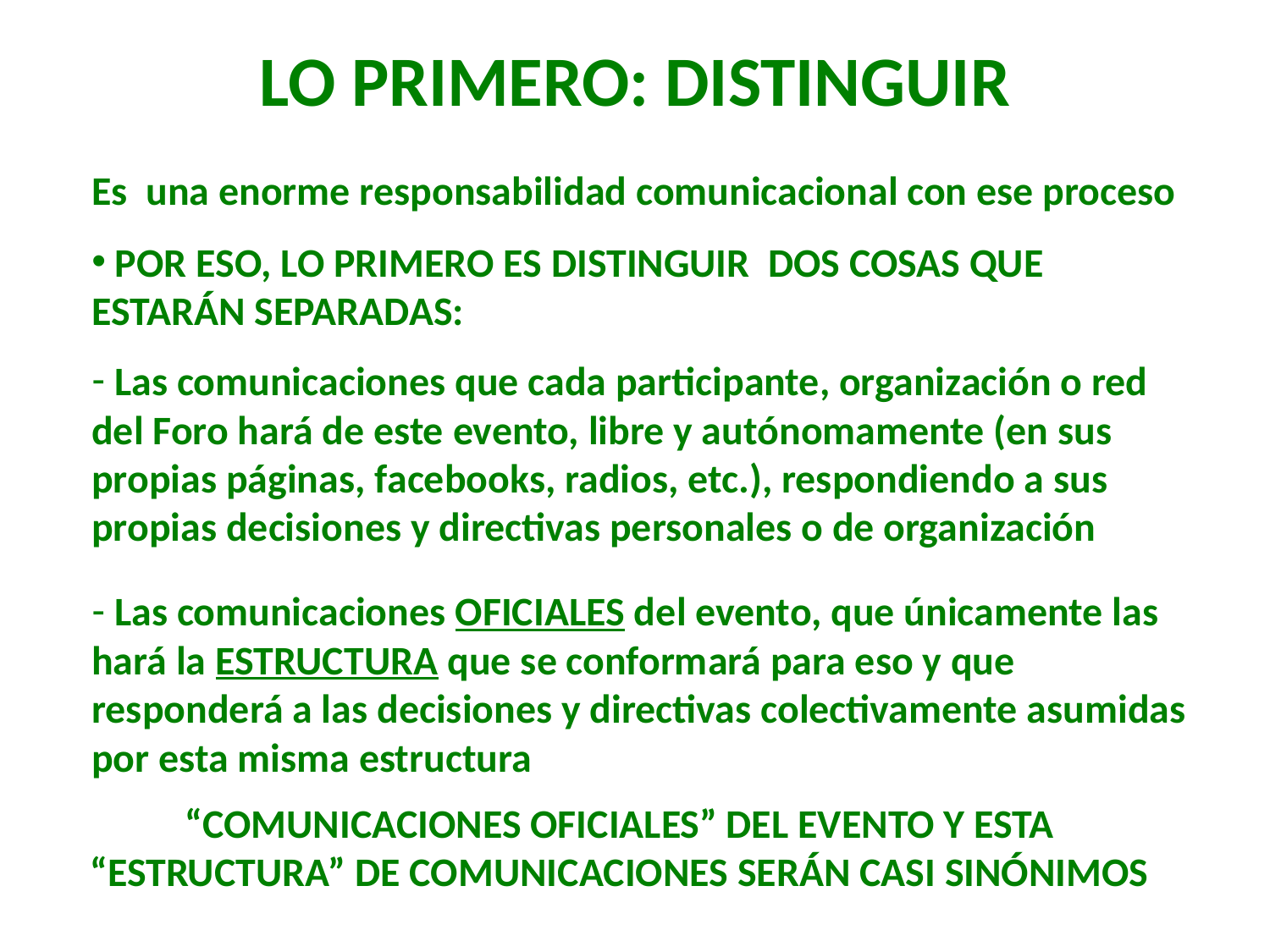

LO PRIMERO: DISTINGUIR
Es  una enorme responsabilidad comunicacional con ese proceso

 POR ESO, LO PRIMERO ES DISTINGUIR  DOS COSAS QUE ESTARÁN SEPARADAS:

 Las comunicaciones que cada participante, organización o red del Foro hará de este evento, libre y autónomamente (en sus propias páginas, facebooks, radios, etc.), respondiendo a sus propias decisiones y directivas personales o de organización

 Las comunicaciones OFICIALES del evento, que únicamente las hará la ESTRUCTURA que se conformará para eso y que responderá a las decisiones y directivas colectivamente asumidas por esta misma estructura
“COMUNICACIONES OFICIALES” DEL EVENTO Y ESTA “ESTRUCTURA” DE COMUNICACIONES SERÁN CASI SINÓNIMOS